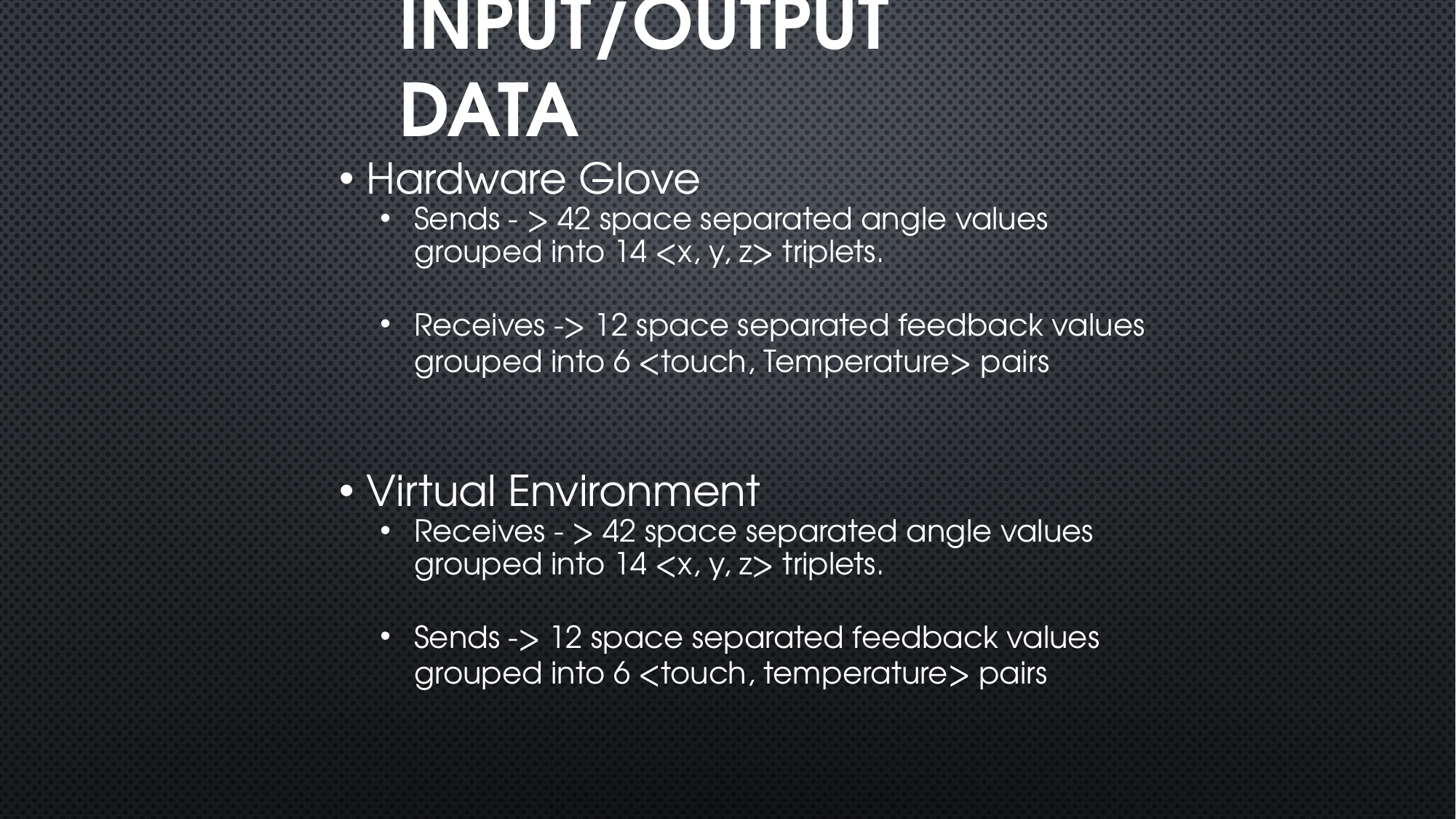

Input/Output Data

Hardware Glove
Sends - > 42 space separated angle values grouped into 14 <x, y, z> triplets.

Receives -> 12 space separated feedback values grouped into 6 <touch, Temperature> pairs

Virtual Environment
Receives - > 42 space separated angle values grouped into 14 <x, y, z> triplets.

Sends -> 12 space separated feedback values grouped into 6 <touch, temperature> pairs